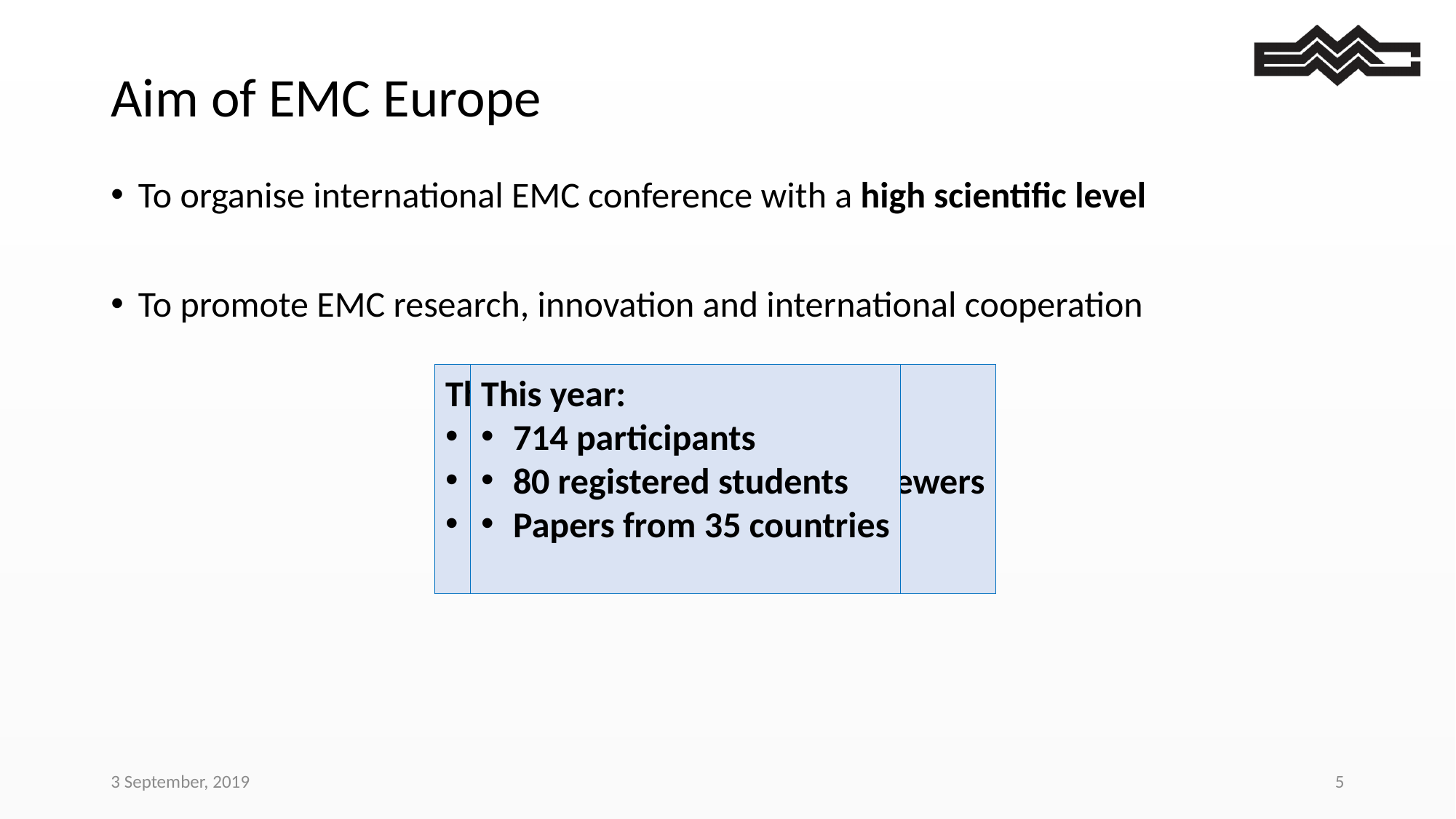

# Aim of EMC Europe
To organise international EMC conference with a high scientific level

To promote EMC research, innovation and international cooperation
This year:
249 submitted papers
Each reviewed by three reviewers
214 accepted papers, 86%

This year:
714 participants
80 registered students
Papers from 35 countries

3 September, 2019
5